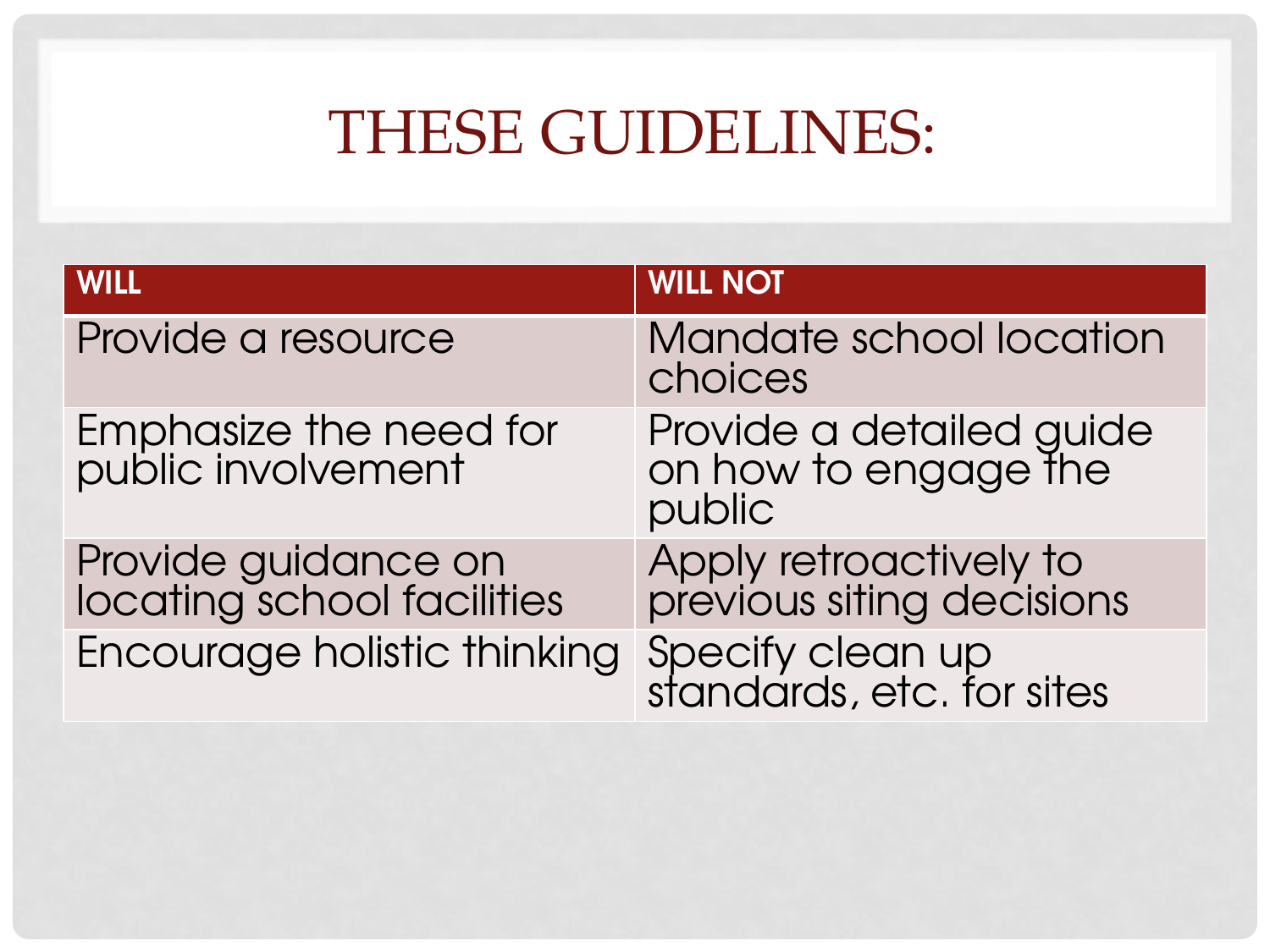

# These guidelines:
| WILL | WILL NOT |
| --- | --- |
| Provide a resource | Mandate school location choices |
| Emphasize the need for public involvement | Provide a detailed guide on how to engage the public |
| Provide guidance on locating school facilities | Apply retroactively to previous siting decisions |
| Encourage holistic thinking | Specify clean up standards, etc. for sites |